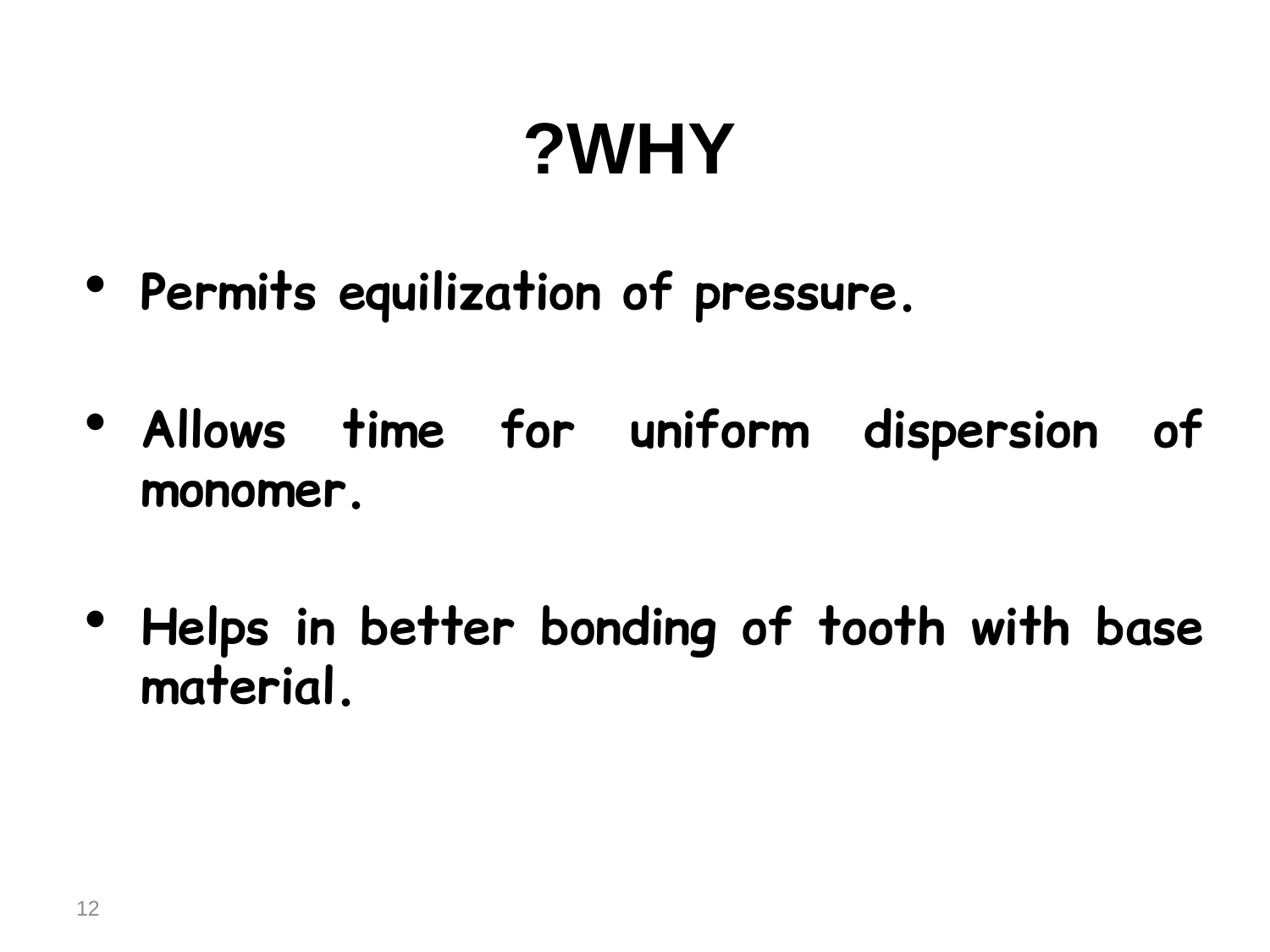

# WHY?
Permits equilization of pressure.

Allows time for uniform dispersion of monomer.

Helps in better bonding of tooth with base material.
12